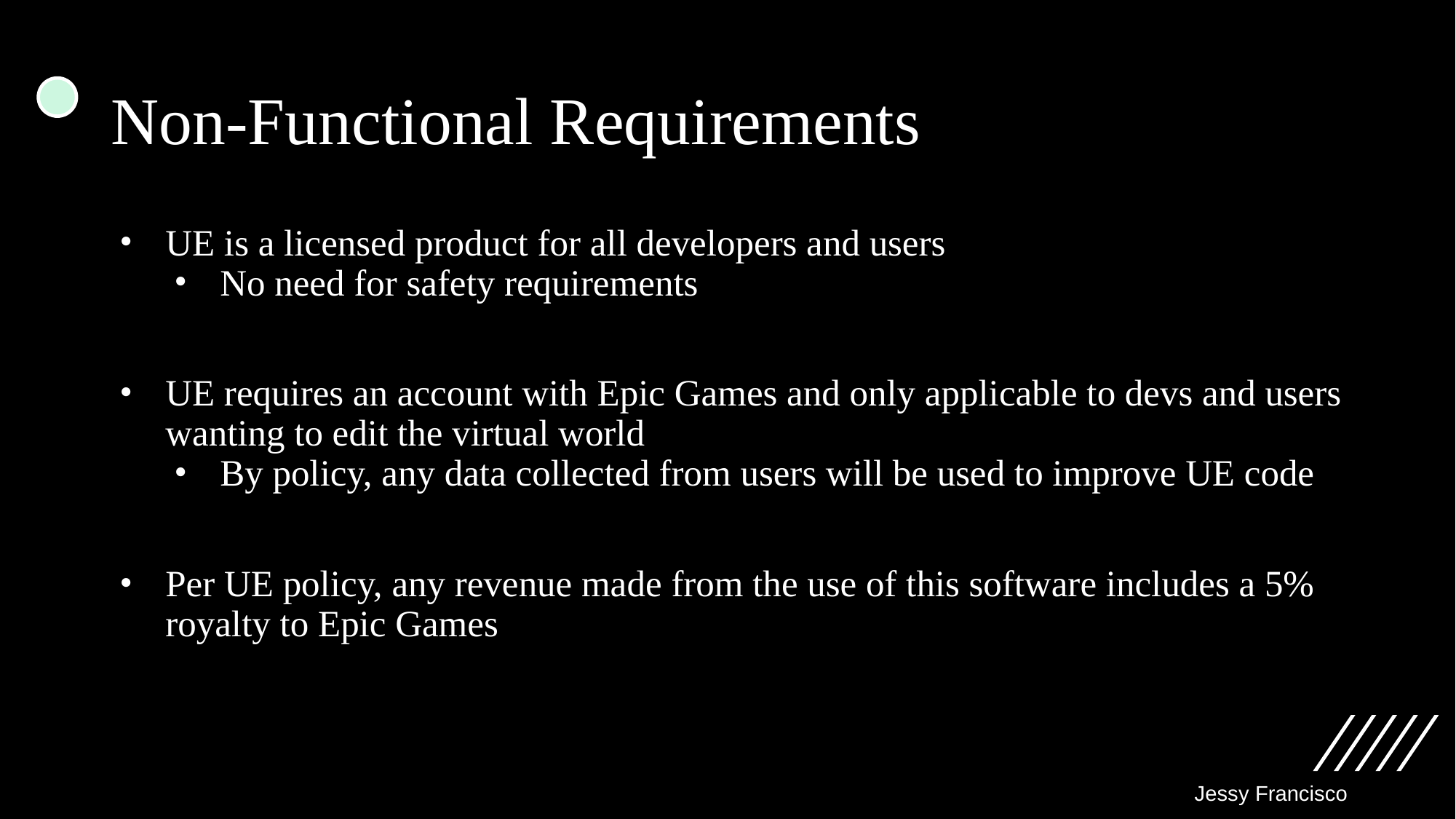

# Non-Functional Requirements
UE is a licensed product for all developers and users
No need for safety requirements

UE requires an account with Epic Games and only applicable to devs and users wanting to edit the virtual world
By policy, any data collected from users will be used to improve UE code

Per UE policy, any revenue made from the use of this software includes a 5% royalty to Epic Games
Jessy Francisco